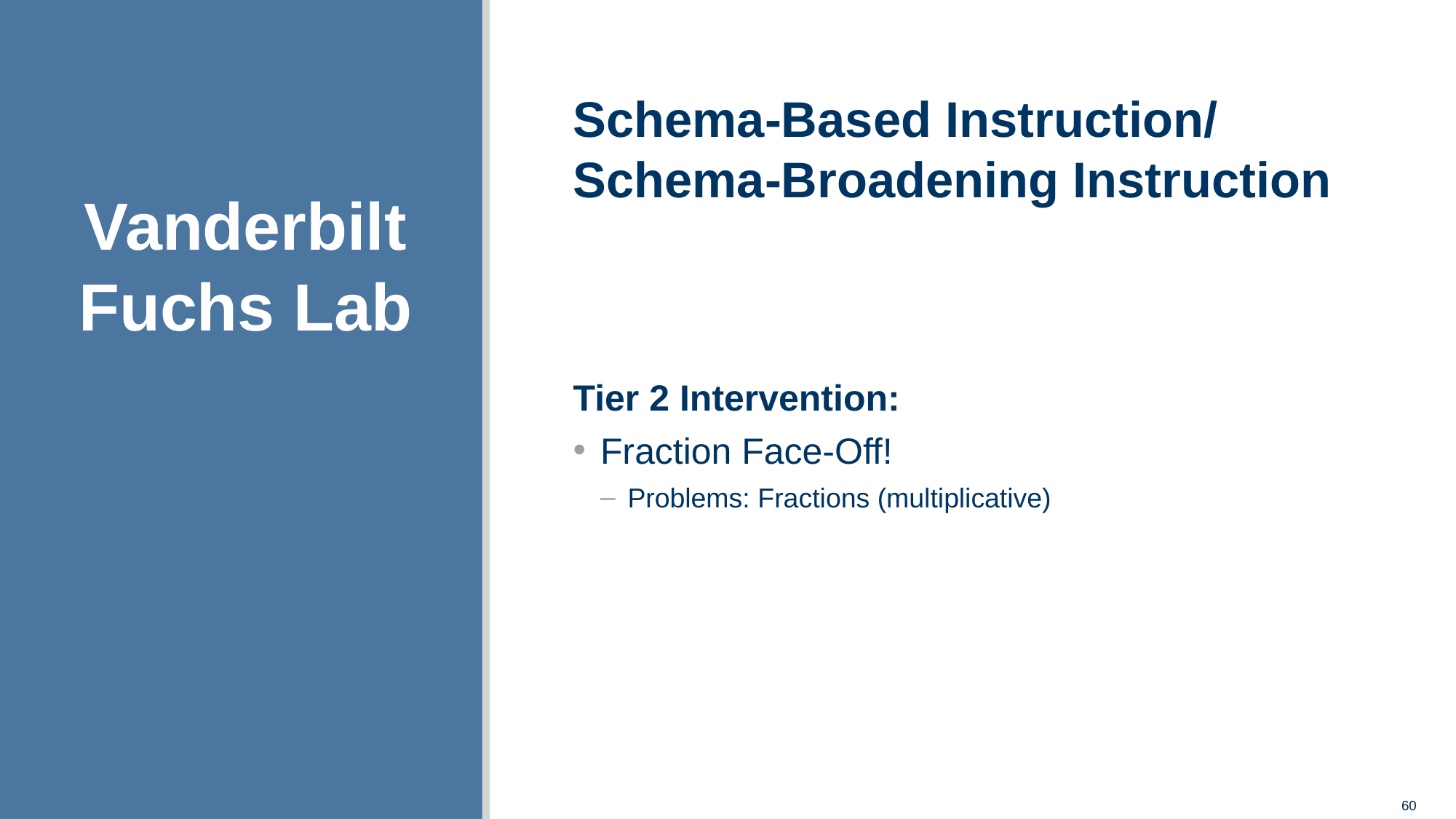

# Vanderbilt Fuchs Lab
Schema-Based Instruction/ Schema-Broadening Instruction

Tier 2 Intervention:
Fraction Face-Off!
Problems: Fractions (multiplicative)
60